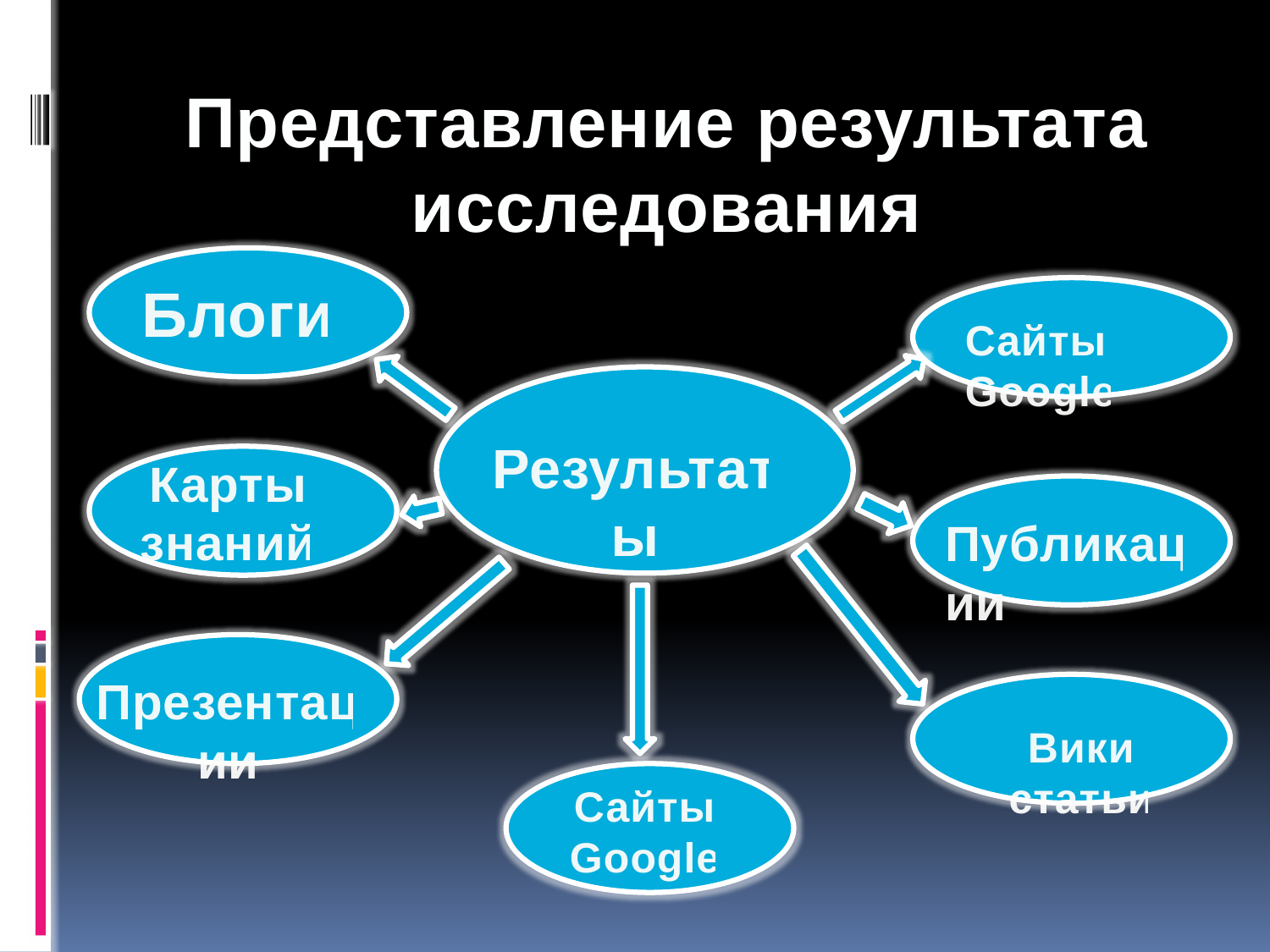

# Представление результата исследования

Блоги

Сайты Google

Результаты

Карты знаний

Публикации

Презентации

Вики статьи

Сайты Google